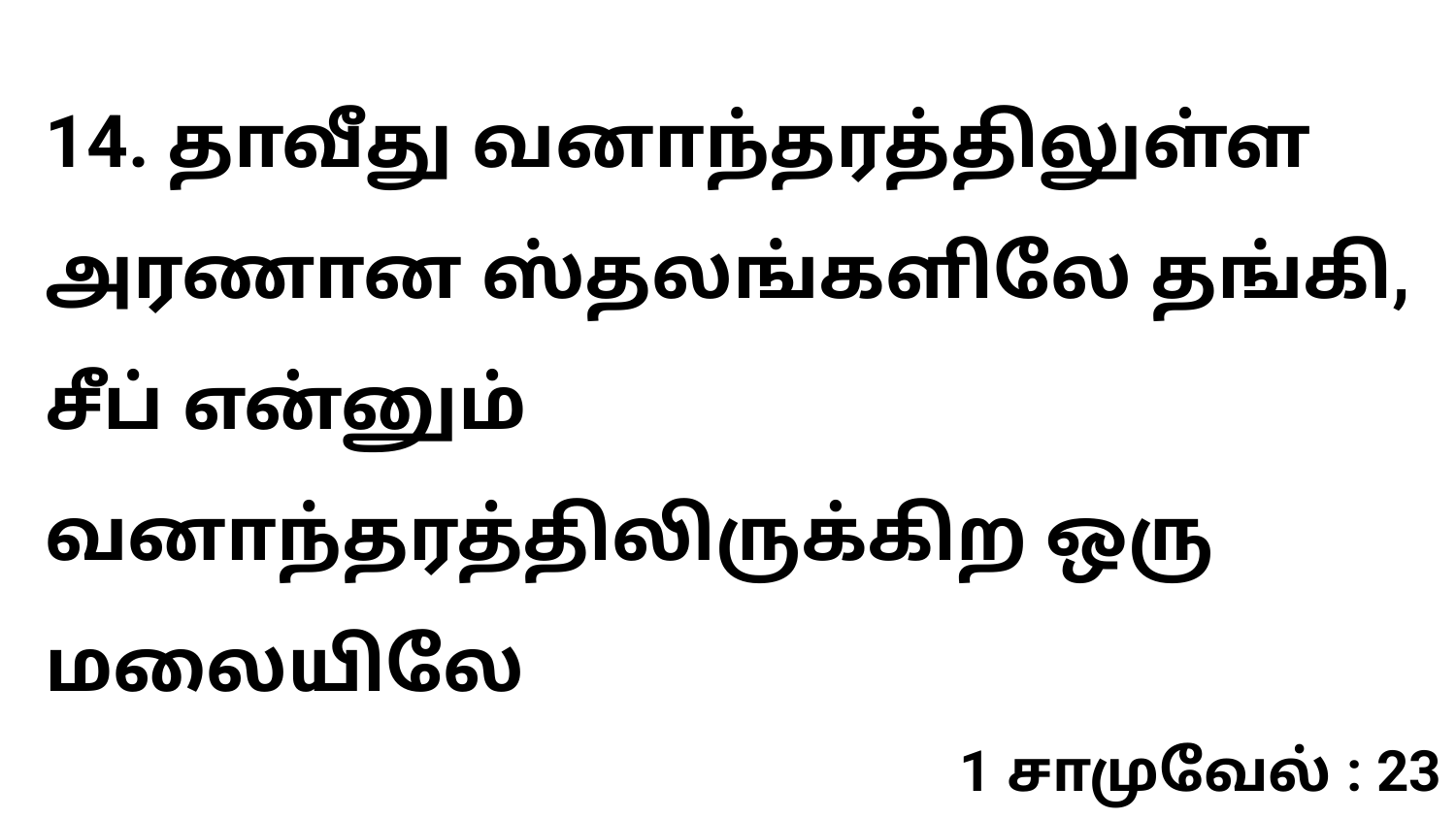

14. தாவீது வனாந்தரத்திலுள்ள அரணான ஸ்தலங்களிலே தங்கி, சீப் என்னும் வனாந்தரத்திலிருக்கிற ஒரு மலையிலே
1 சாமுவேல் : 23